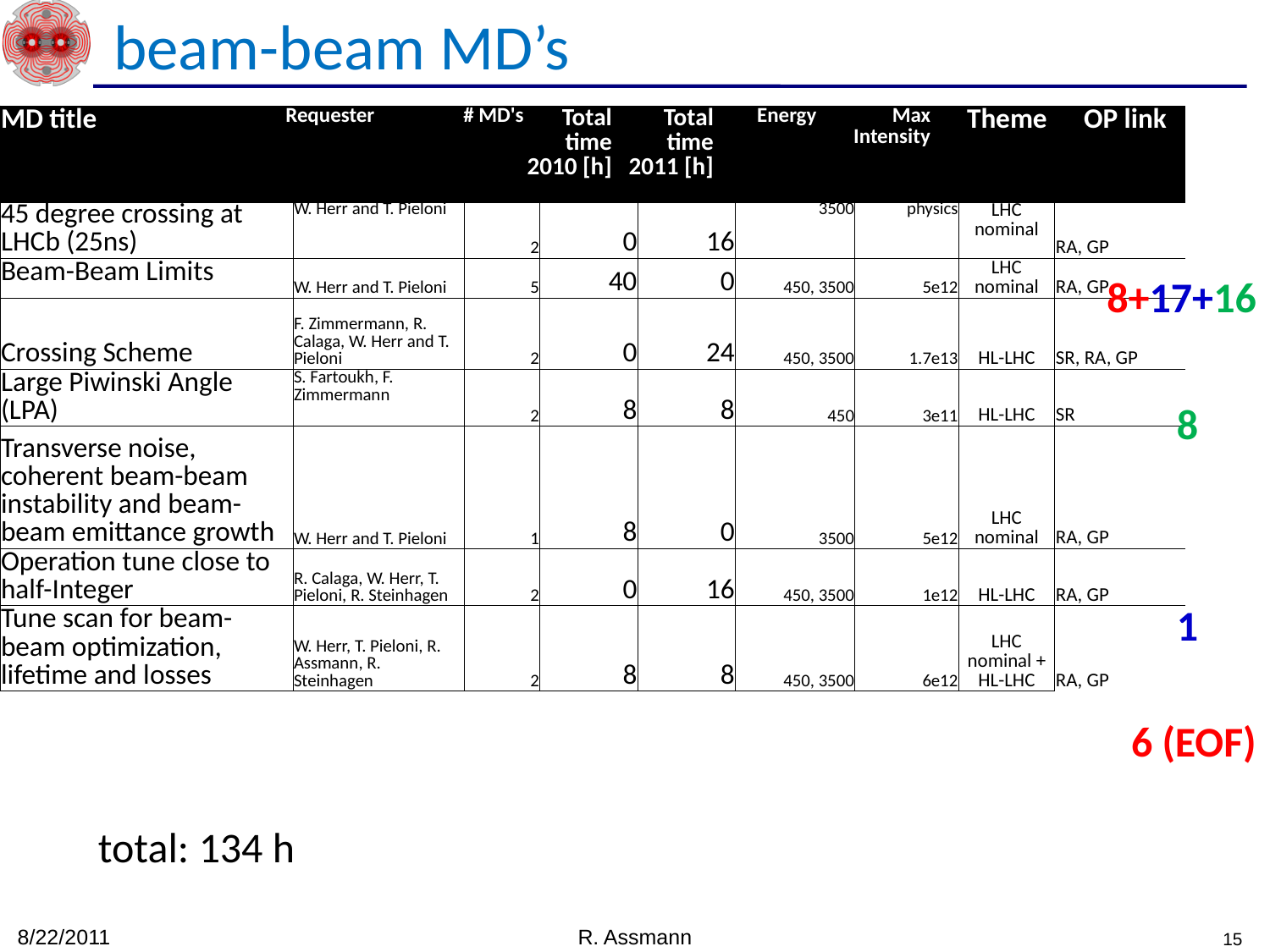

beam-beam MD’s
| MD title | Requester | # MD's | Total time 2010 [h] | Total time 2011 [h] | Energy | Max Intensity | Theme | OP link |
| --- | --- | --- | --- | --- | --- | --- | --- | --- |
| 45 degree crossing at LHCb (25ns) | W. Herr and T. Pieloni | 2 | 0 | 16 | 3500 | physics | LHC nominal | RA, GP |
| --- | --- | --- | --- | --- | --- | --- | --- | --- |
| Beam-Beam Limits | W. Herr and T. Pieloni | 5 | 40 | 0 | 450, 3500 | 5e12 | LHC nominal | RA, GP |
| Crossing Scheme | F. Zimmermann, R. Calaga, W. Herr and T. Pieloni | 2 | 0 | 24 | 450, 3500 | 1.7e13 | HL-LHC | SR, RA, GP |
| Large Piwinski Angle (LPA) | S. Fartoukh, F. Zimmermann | 2 | 8 | 8 | 450 | 3e11 | HL-LHC | SR |
| Transverse noise, coherent beam-beam instability and beam-beam emittance growth | W. Herr and T. Pieloni | 1 | 8 | 0 | 3500 | 5e12 | LHC nominal | RA, GP |
| Operation tune close to half-Integer | R. Calaga, W. Herr, T. Pieloni, R. Steinhagen | 2 | 0 | 16 | 450, 3500 | 1e12 | HL-LHC | RA, GP |
| Tune scan for beam-beam optimization, lifetime and losses | W. Herr, T. Pieloni, R. Assmann, R. Steinhagen | 2 | 8 | 8 | 450, 3500 | 6e12 | LHC nominal + HL-LHC | RA, GP |
8+17+16

8
1
6 (EOF)
total: 134 h
8/22/2011
R. Assmann
15